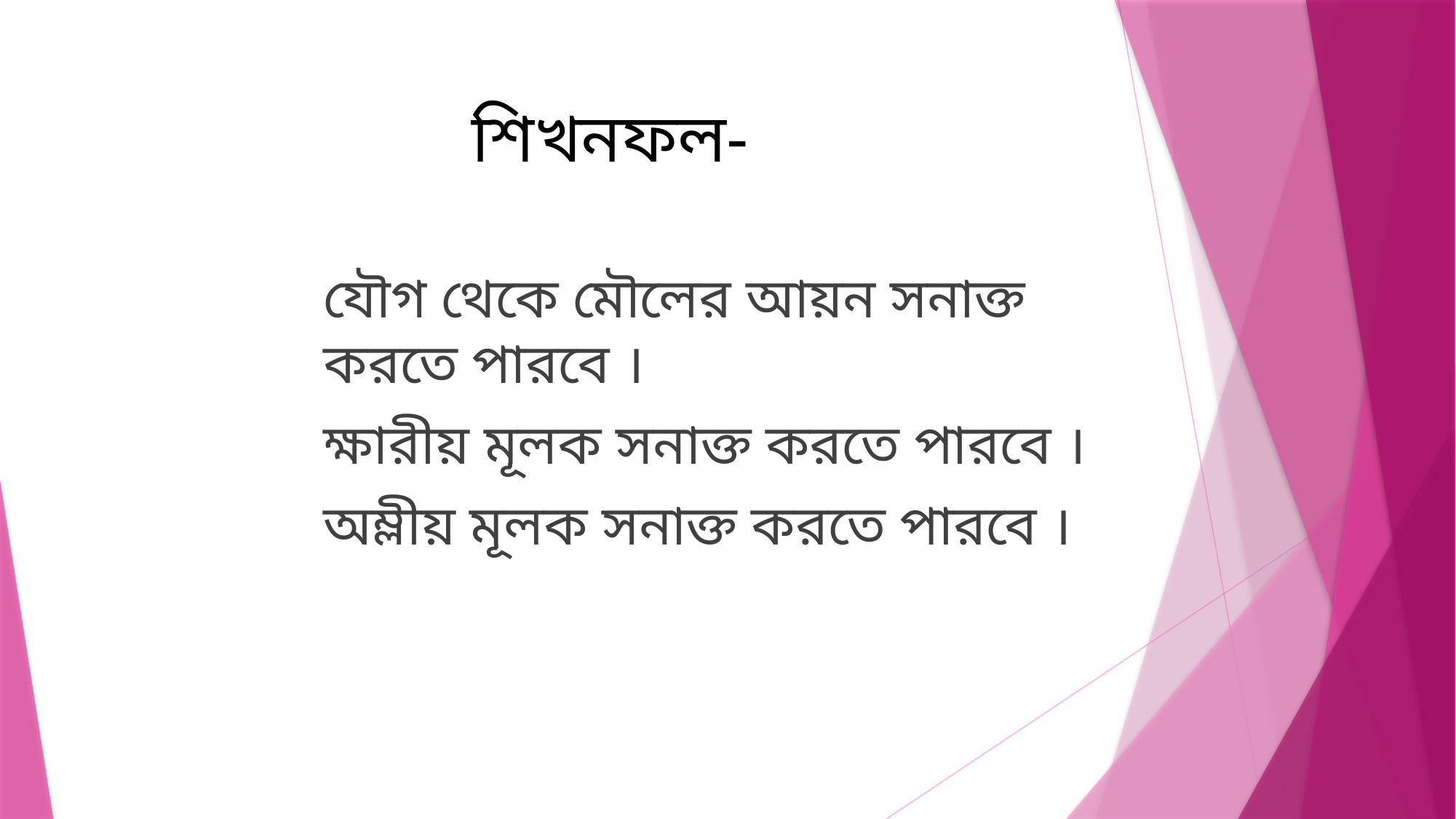

# শিখনফল-
যৌগ থেকে মৌলের আয়ন সনাক্ত করতে পারবে ।
ক্ষারীয় মূলক সনাক্ত করতে পারবে ।
অম্লীয় মূলক সনাক্ত করতে পারবে ।